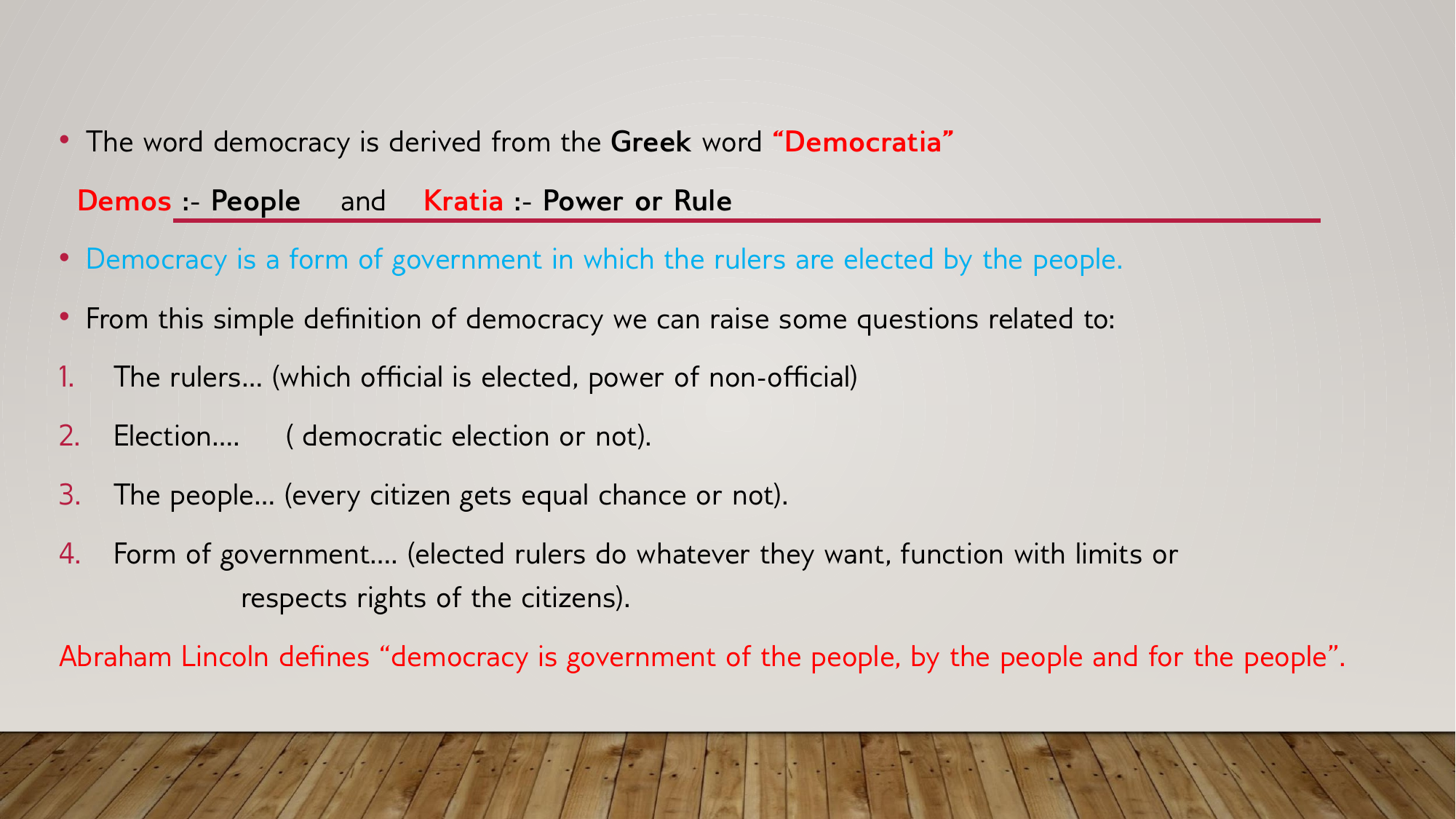

The word democracy is derived from the Greek word “Democratia”
  Demos :- People    and    Kratia :- Power or Rule
Democracy is a form of government in which the rulers are elected by the people.
From this simple definition of democracy we can raise some questions related to:
The rulers… (which official is elected, power of non-official)
Election….     ( democratic election or not).
The people… (every citizen gets equal chance or not).
Form of government…. (elected rulers do whatever they want, function with limits or                                                                   respects rights of the citizens).
Abraham Lincoln defines “democracy is government of the people, by the people and for the people”.